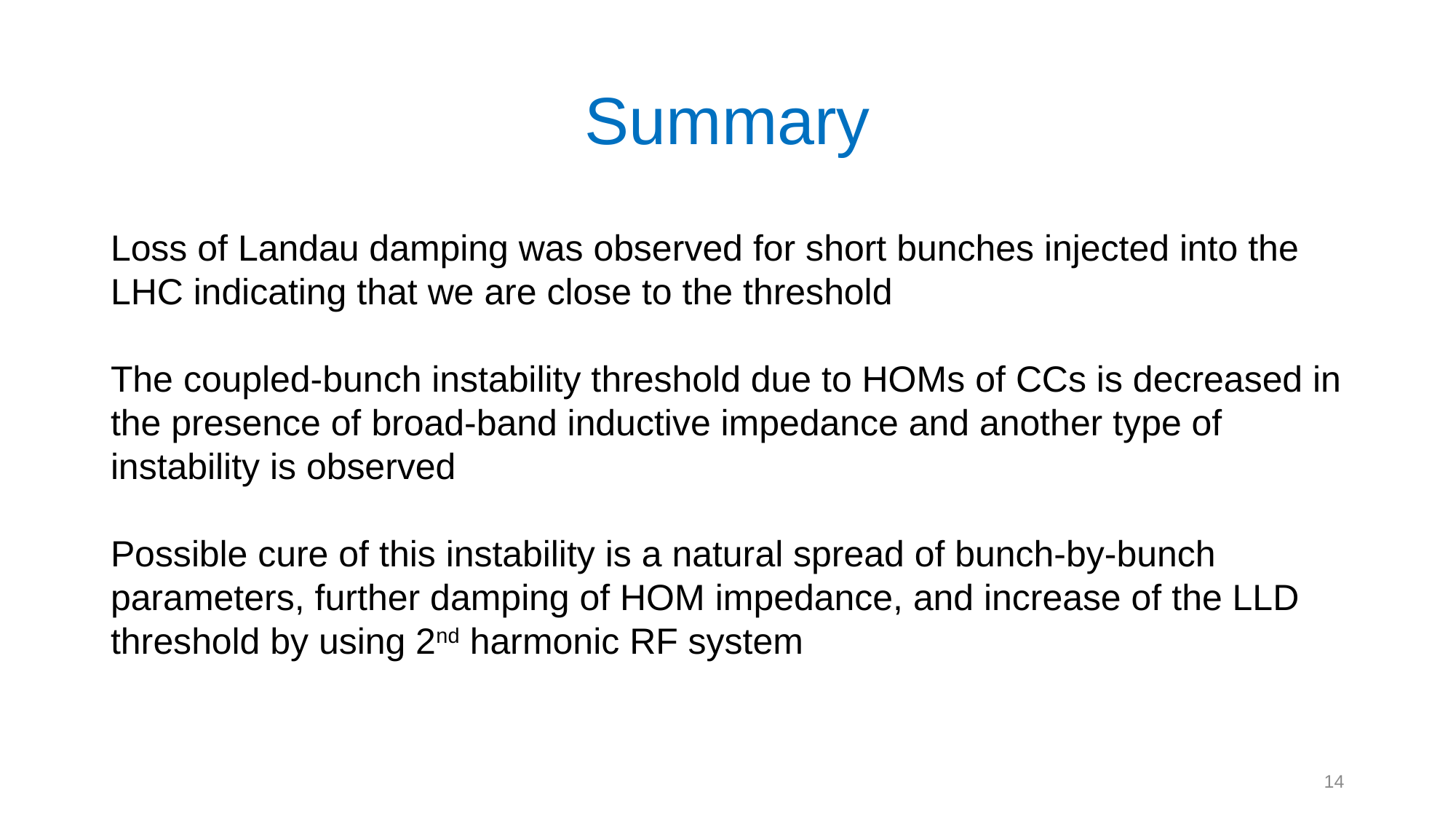

# Summary
Loss of Landau damping was observed for short bunches injected into the LHC indicating that we are close to the threshold

The coupled-bunch instability threshold due to HOMs of CCs is decreased in the presence of broad-band inductive impedance and another type of instability is observed

Possible cure of this instability is a natural spread of bunch-by-bunch parameters, further damping of HOM impedance, and increase of the LLD threshold by using 2nd harmonic RF system
14